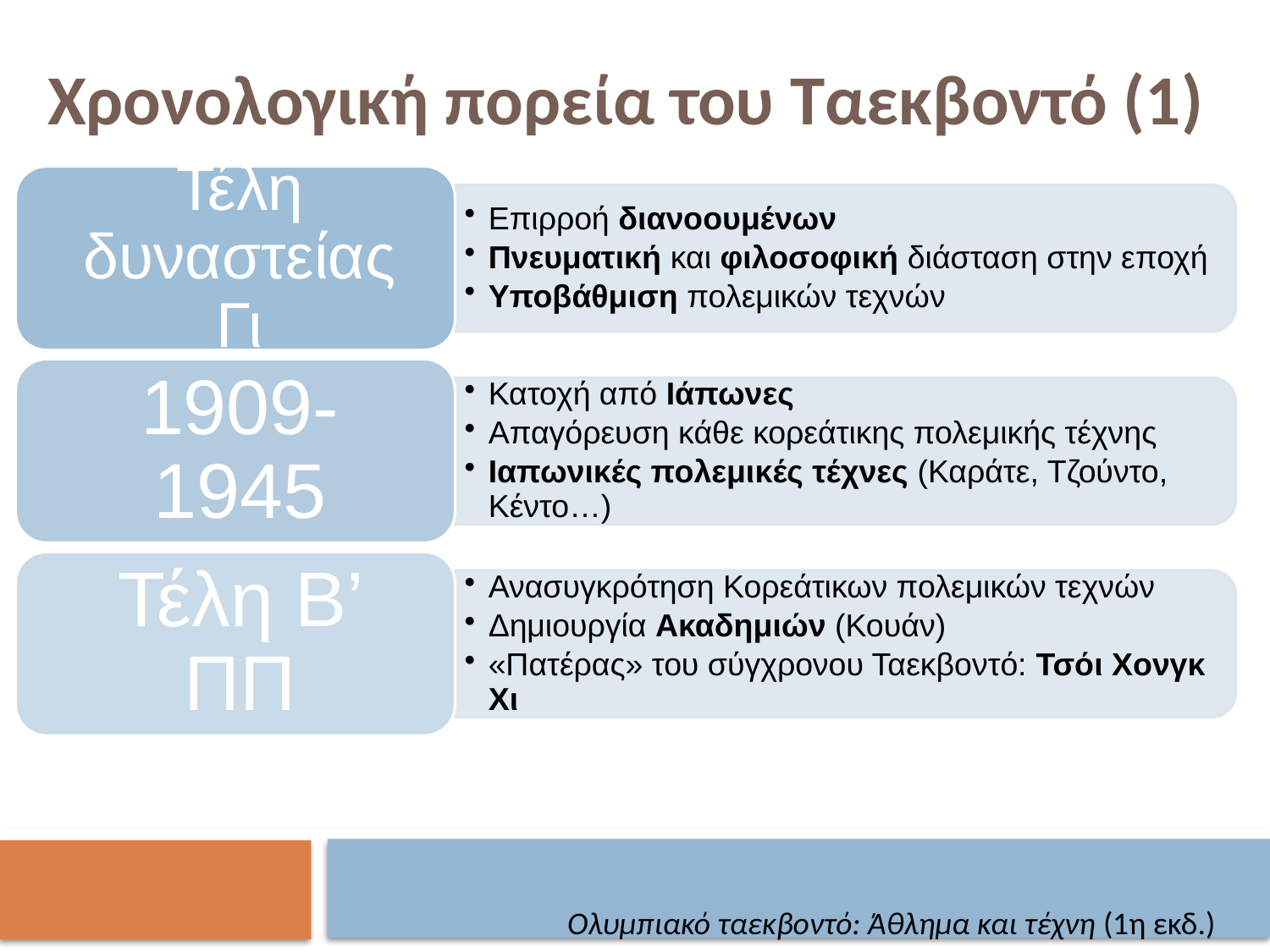

Χρονολογική πορεία του Ταεκβοντό (1)

Επιρροή διανοουμένων
Πνευματική και φιλοσοφική διάσταση στην εποχή
Υποβάθμιση πολεμικών τεχνών
Τέλη δυναστείας Γι
Κατοχή από Ιάπωνες
Απαγόρευση κάθε κορεάτικης πολεμικής τέχνης
Ιαπωνικές πολεμικές τέχνες (Καράτε, Τζούντο, Κέντο…)
1909-1945
Ανασυγκρότηση Κορεάτικων πολεμικών τεχνών
Δημιουργία Ακαδημιών (Κουάν)
«Πατέρας» του σύγχρονου Ταεκβοντό: Τσόι Χονγκ Χι
Τέλη Β’ ΠΠ
Ολυμπιακό ταεκβοντό: Άθλημα και τέχνη (1η εκδ.)